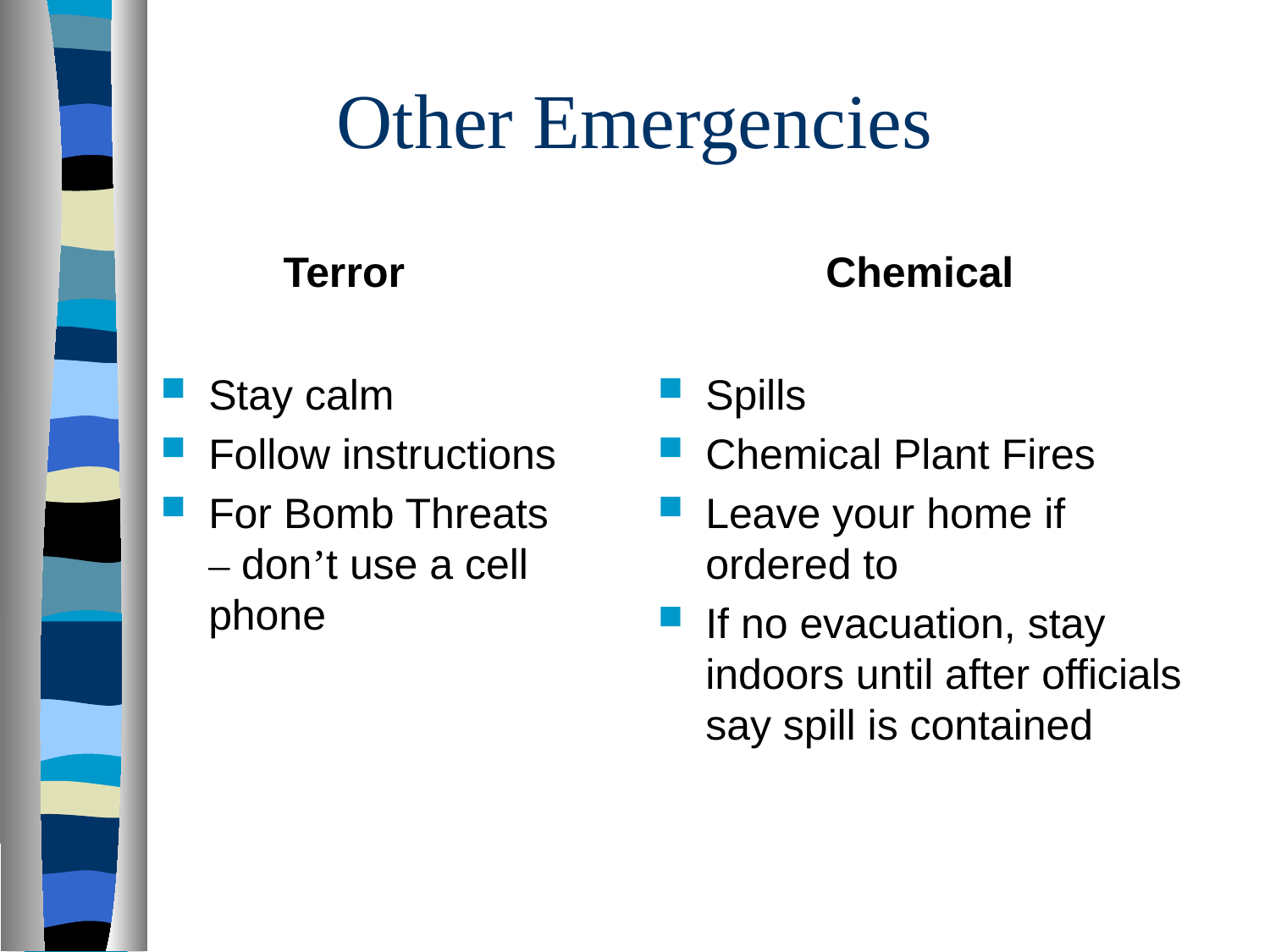

# Other Emergencies
Terror
Chemical

Stay calm
Follow instructions
For Bomb Threats – don’t use a cell phone

Spills
Chemical Plant Fires
Leave your home if ordered to
If no evacuation, stay indoors until after officials say spill is contained